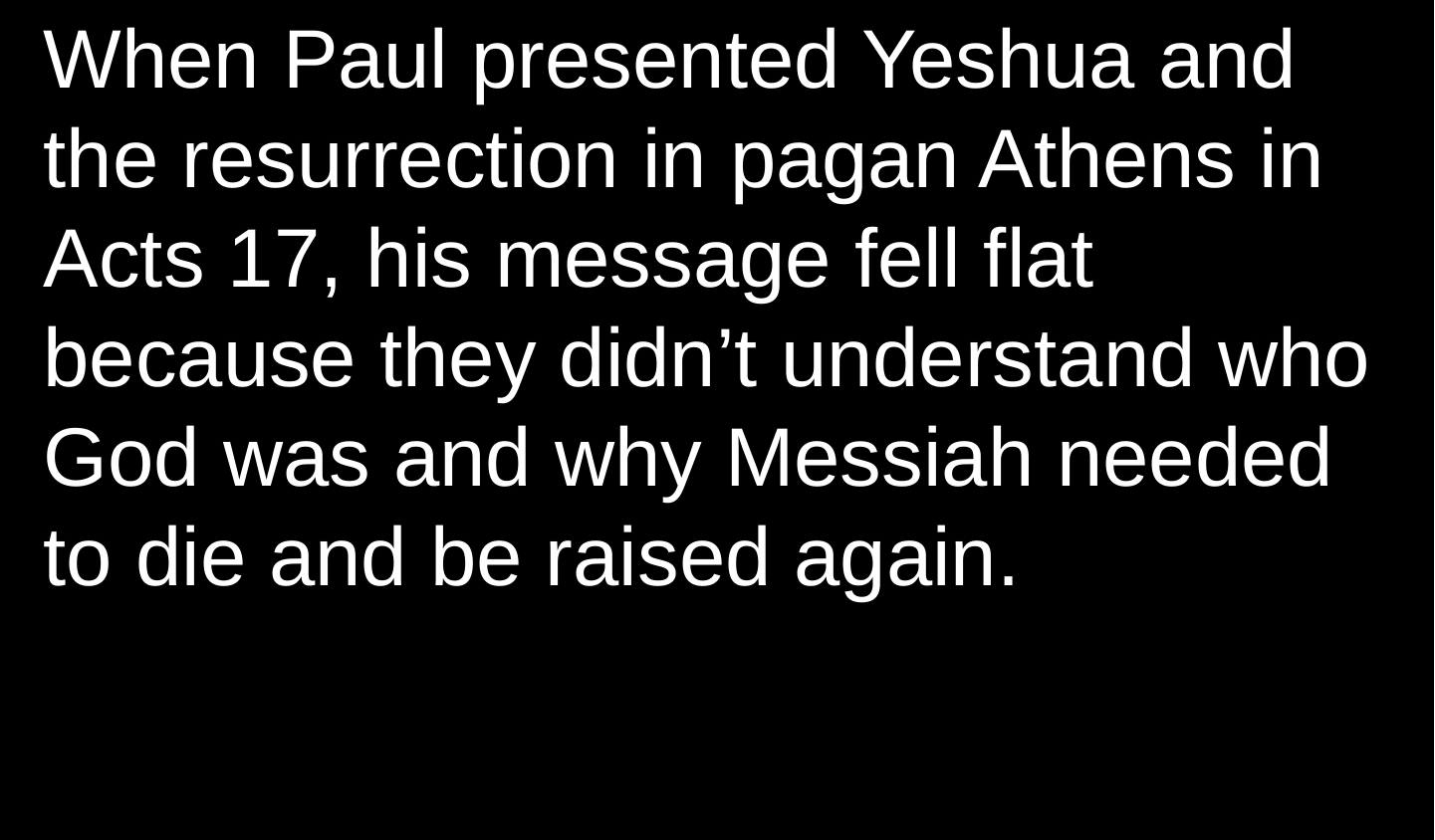

When Paul presented Yeshua and the resurrection in pagan Athens in Acts 17, his message fell flat because they didn’t understand who God was and why Messiah needed to die and be raised again.